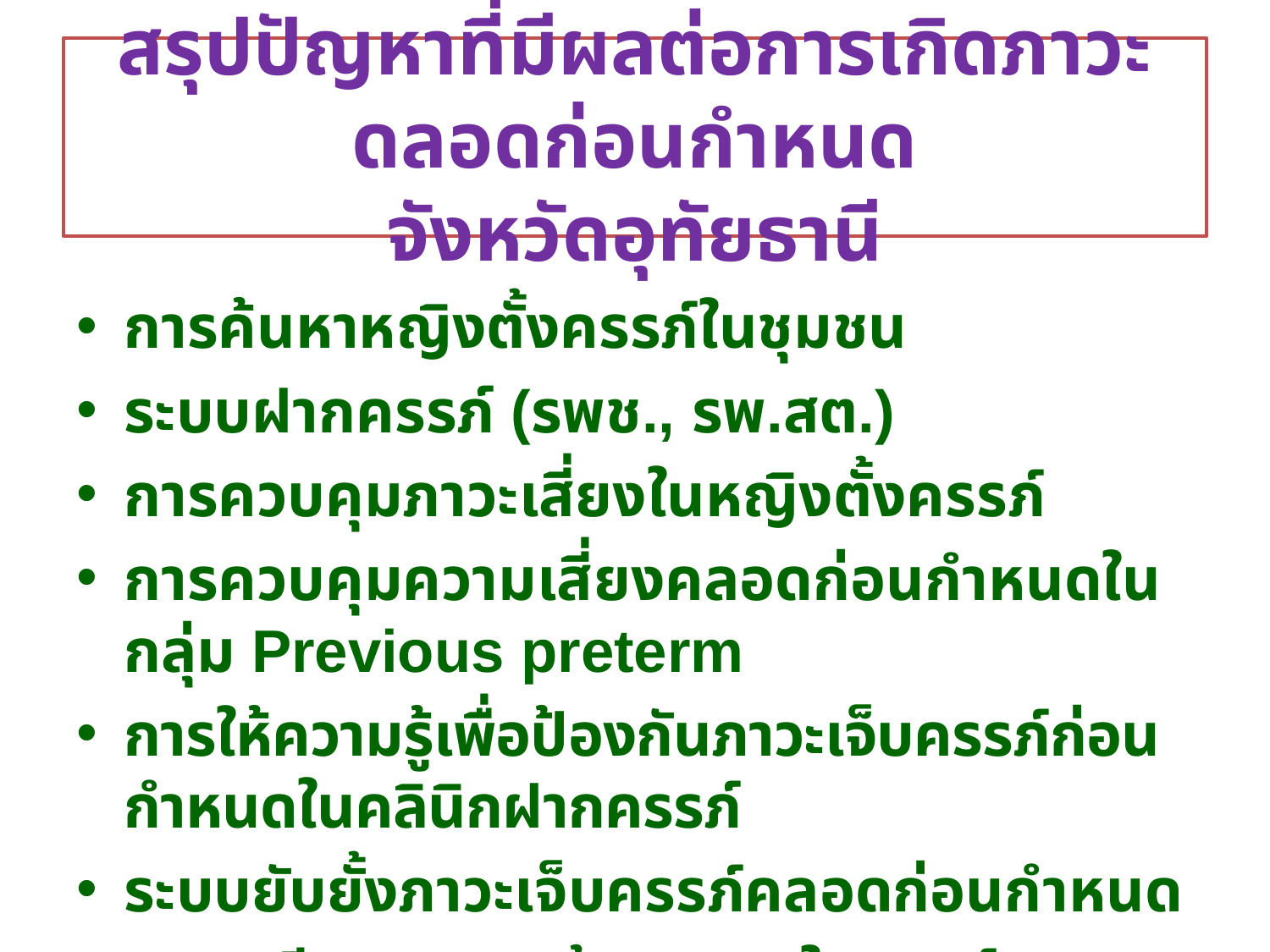

# สรุปปัญหาที่มีผลต่อการเกิดภาวะดลอดก่อนกำหนด จังหวัดอุทัยธานี
การค้นหาหญิงตั้งครรภ์ในชุมชน
ระบบฝากครรภ์ (รพช., รพ.สต.)
การควบคุมภาวะเสี่ยงในหญิงตั้งครรภ์
การควบคุมความเสี่ยงคลอดก่อนกำหนดในกลุ่ม Previous preterm
การให้ความรู้เพื่อป้องกันภาวะเจ็บครรภ์ก่อนกำหนดในคลินิกฝากครรภ์
ระบบยับยั้งภาวะเจ็บครรภ์คลอดก่อนกำหนด
การเตรียมความพร้อมทารกในครรภ์